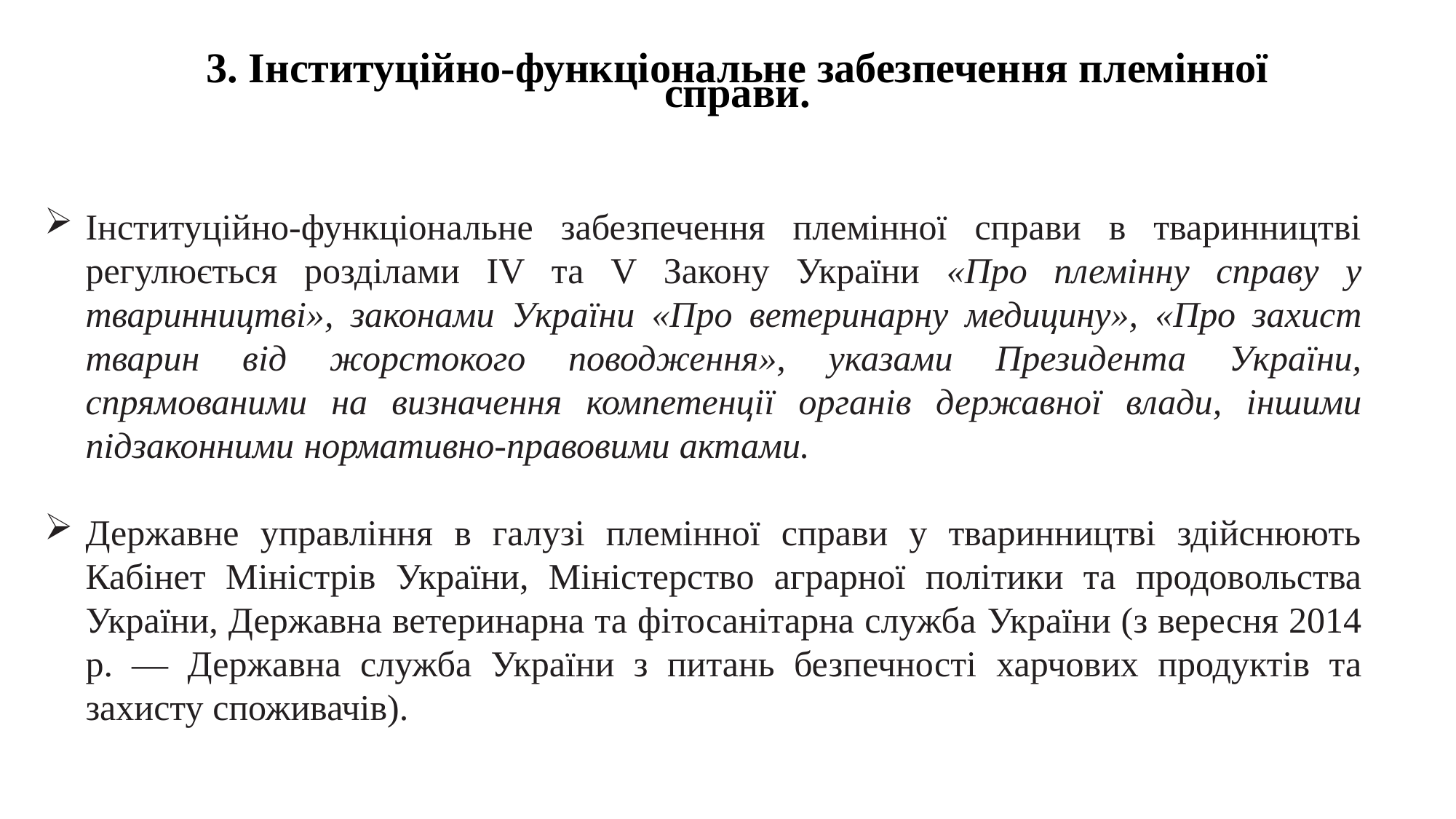

3. Інституційно-функціональне забезпечення племінної справи.
Інституційно-функціональне забезпечення племінної справи в тваринництві регулюється розділами IV та V Закону України «Про племінну справу у тваринництві», законами України «Про ветеринарну медицину», «Про захист тварин від жорстокого поводження», указами Президента України, спрямованими на визначення компетенції органів державної влади, іншими підзаконними нормативно-правовими актами.

Державне управління в галузі племінної справи у тваринництві здійснюють Кабінет Міністрів України, Міністерство аграрної політики та продовольства України, Державна ветеринарна та фітосанітарна служба України (з вересня 2014 р. — Державна служба України з питань безпечності харчових продуктів та захисту споживачів).